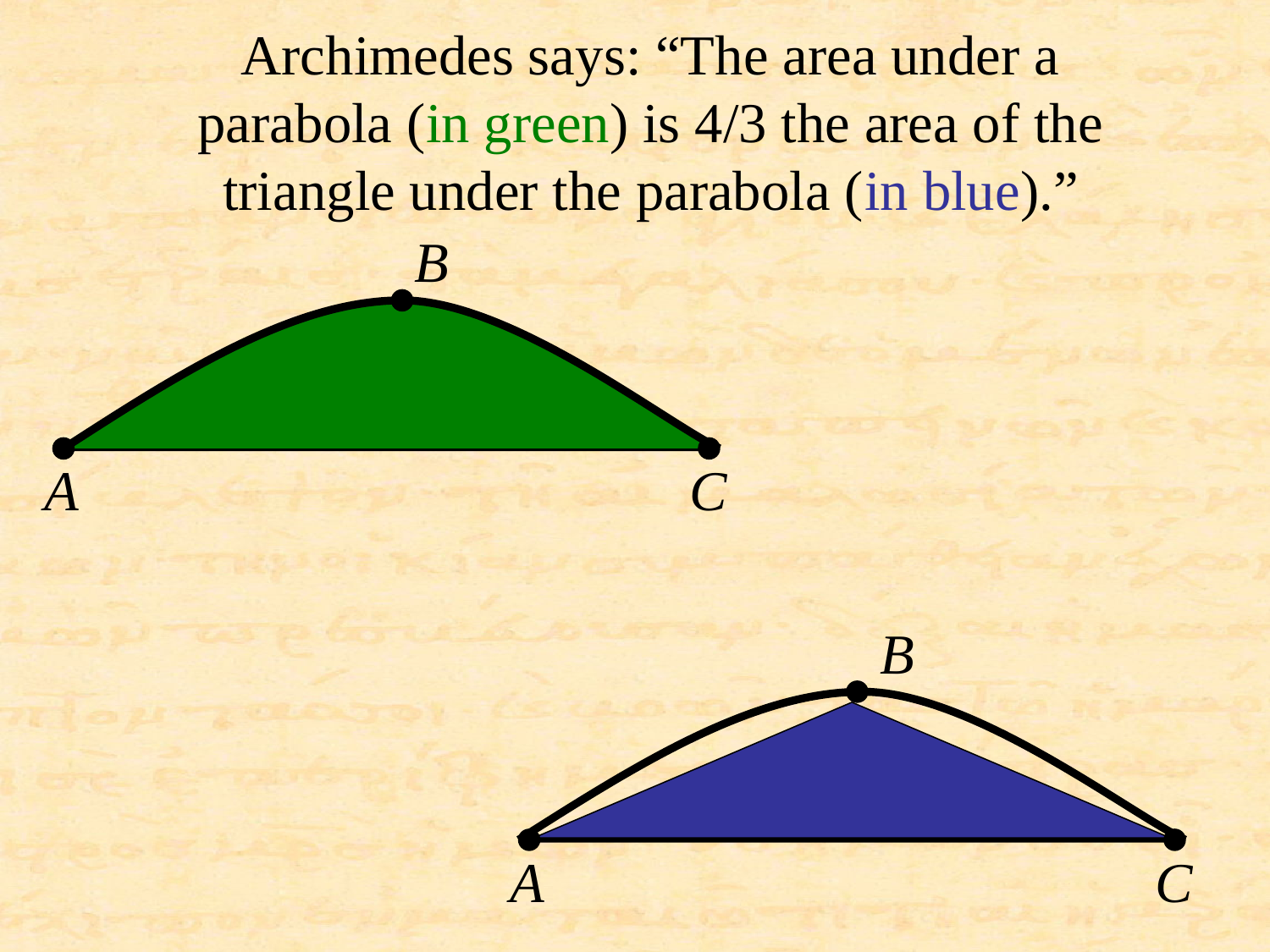

Archimedes says: “The area under a parabola (in green) is 4/3 the area of the triangle under the parabola (in blue).”
B

A

C
B

A

C